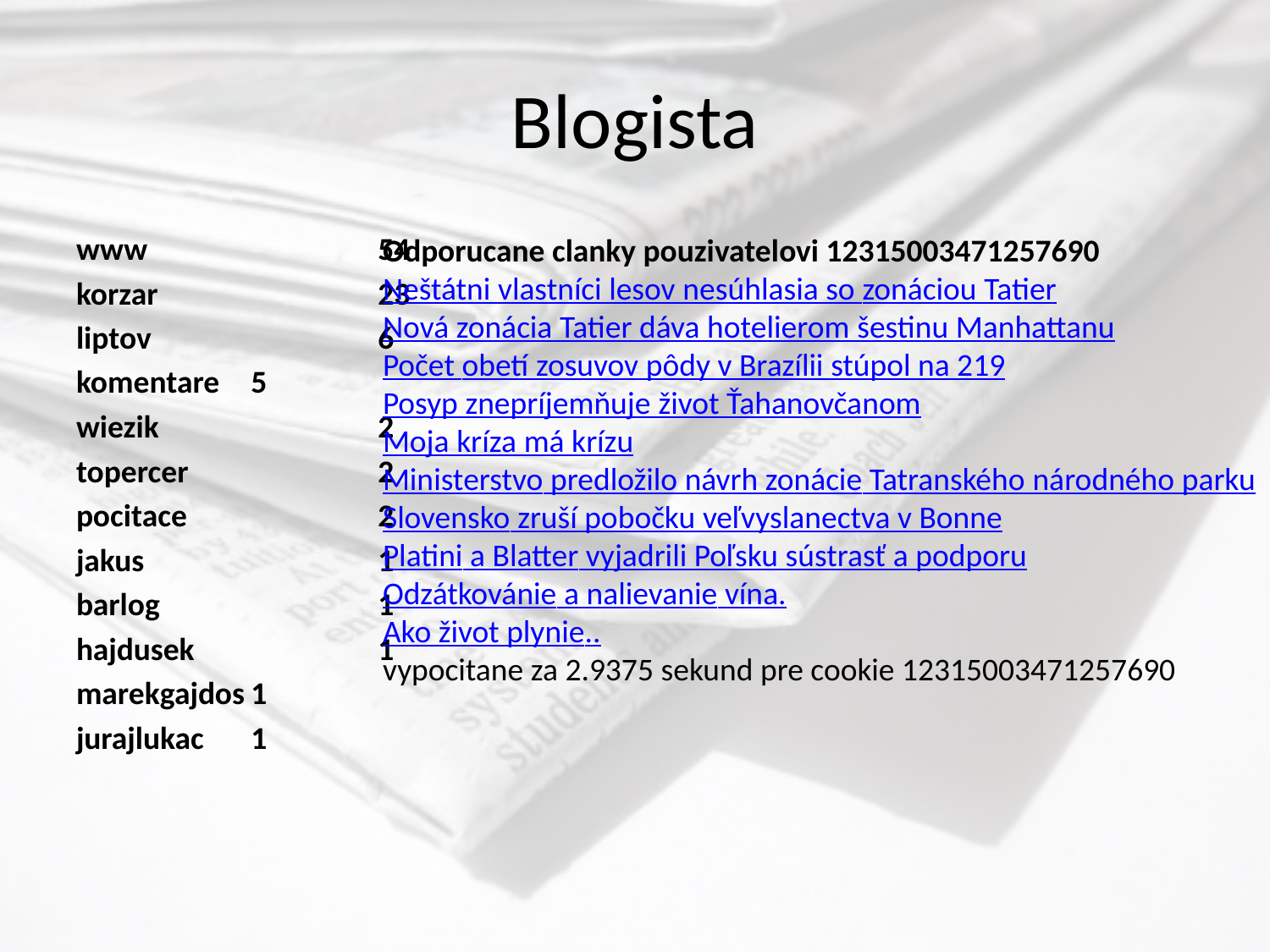

# Blogista
www		54
korzar		23
liptov		6
komentare	5
wiezik		2
topercer		2
pocitace		2
jakus		1
barlog		1
hajdusek		1
marekgajdos	1
jurajlukac	1
Odporucane clanky pouzivatelovi 12315003471257690
Neštátni vlastníci lesov nesúhlasia so zonáciou Tatier
Nová zonácia Tatier dáva hotelierom šestinu Manhattanu
Počet obetí zosuvov pôdy v Brazílii stúpol na 219
Posyp znepríjemňuje život Ťahanovčanom
Moja kríza má krízu
Ministerstvo predložilo návrh zonácie Tatranského národného parku
Slovensko zruší pobočku veľvyslanectva v Bonne
Platini a Blatter vyjadrili Poľsku sústrasť a podporu
Odzátkovánie a nalievanie vína.
Ako život plynie..
vypocitane za 2.9375 sekund pre cookie 12315003471257690